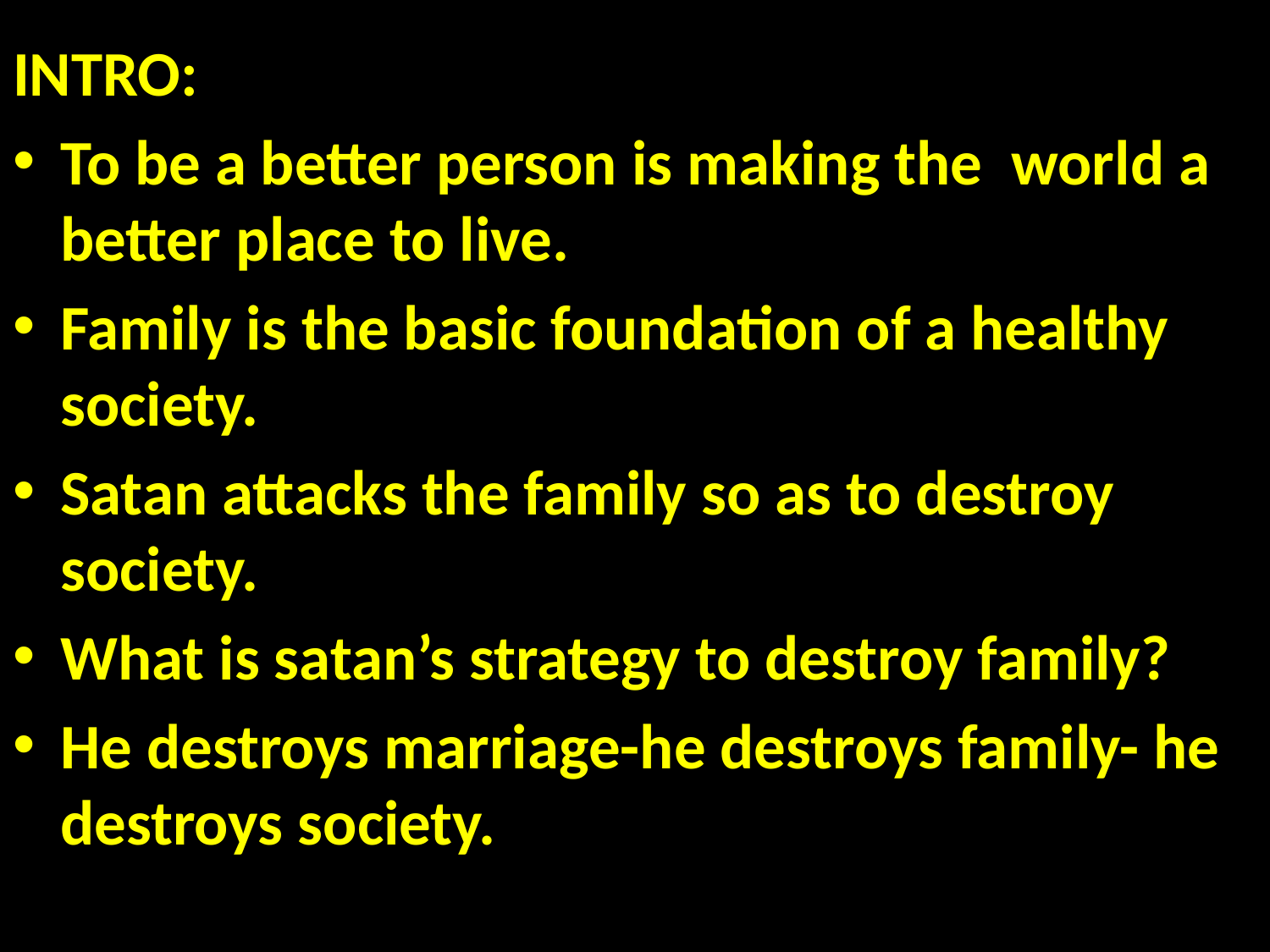

INTRO:
To be a better person is making the  world a better place to live.
Family is the basic foundation of a healthy  society.
Satan attacks the family so as to destroy society.
What is satan’s strategy to destroy family?
He destroys marriage-he destroys family- he destroys society.